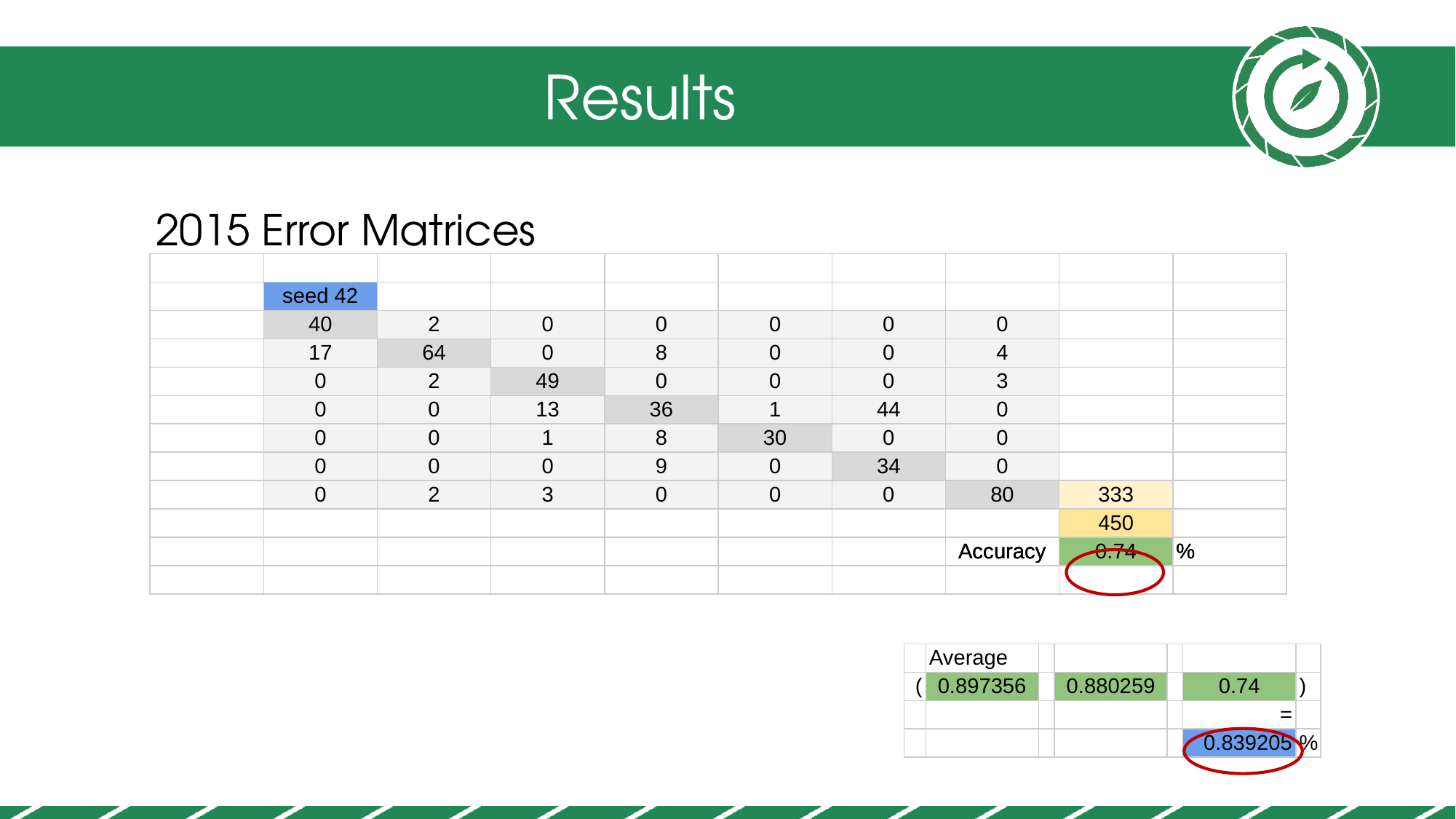

Results
2015 Error Matrices
|  |  |  |  |  |  |  |  |  |  |
| --- | --- | --- | --- | --- | --- | --- | --- | --- | --- |
|  | seed 1 |  |  |  |  |  |  |  |  |
|  | 92 | 11 | 0 | 0 | 0 | 0 | 0 |  |  |
|  | 1 | 55 | 0 | 0 | 0 | 0 | 0 |  |  |
|  | 0 | 0 | 112 | 0 | 0 | 0 | 0 |  |  |
|  | 0 | 0 | 0 | 81 | 2 | 4 | 0 |  |  |
|  | 20 | 0 | 13 | 0 | 89 | 0 | 0 |  |  |
|  | 0 | 0 | 0 | 12 | 0 | 84 | 0 |  |  |
|  | 0 | 3 | 0 | 0 | 0 | 0 | 64 | 577 |  |
|  |  |  |  |  |  |  |  | 643 |  |
|  |  |  |  |  |  |  | Accuracy | 0.897356 | % |
|  |  |  |  |  |  |  |  |  |  |
|  |  |  |  |  |  |  |  |  |  |
| --- | --- | --- | --- | --- | --- | --- | --- | --- | --- |
|  | seed 2 |  |  |  |  |  |  |  |  |
|  | 117 | 5 | 0 | 0 | 4 | 0 | 0 |  |  |
|  | 6 | 44 | 0 | 0 | 0 | 0 | 0 |  |  |
|  | 0 | 0 | 52 | 0 | 1 | 0 | 35 |  |  |
|  | 0 | 0 | 0 | 97 | 0 | 17 | 0 |  |  |
|  | 0 | 0 | 3 | 0 | 30 | 0 | 0 |  |  |
|  | 0 | 0 | 0 | 3 | 0 | 84 | 0 |  |  |
|  | 0 | 0 | 0 | 0 | 0 | 0 | 120 | 544 |  |
|  |  |  |  |  |  |  |  | 618 |  |
|  |  |  |  |  |  |  | Accuracy | 0.880259 | % |
|  |  |  |  |  |  |  |  |  |  |
|  |  |  |  |  |  |  |  |  |  |
| --- | --- | --- | --- | --- | --- | --- | --- | --- | --- |
|  | seed 42 |  |  |  |  |  |  |  |  |
|  | 40 | 2 | 0 | 0 | 0 | 0 | 0 |  |  |
|  | 17 | 64 | 0 | 8 | 0 | 0 | 4 |  |  |
|  | 0 | 2 | 49 | 0 | 0 | 0 | 3 |  |  |
|  | 0 | 0 | 13 | 36 | 1 | 44 | 0 |  |  |
|  | 0 | 0 | 1 | 8 | 30 | 0 | 0 |  |  |
|  | 0 | 0 | 0 | 9 | 0 | 34 | 0 |  |  |
|  | 0 | 2 | 3 | 0 | 0 | 0 | 80 | 333 |  |
|  |  |  |  |  |  |  |  | 450 |  |
|  |  |  |  |  |  |  | Accuracy | 0.74 | % |
|  |  |  |  |  |  |  |  |  |  |

|  | Average |  |  |  |  |  |
| --- | --- | --- | --- | --- | --- | --- |
| ( | 0.897356 |  | 0.880259 |  | 0.74 | ) |
|  |  |  |  |  | = |  |
|  |  |  |  |  | 0.839205 | % |